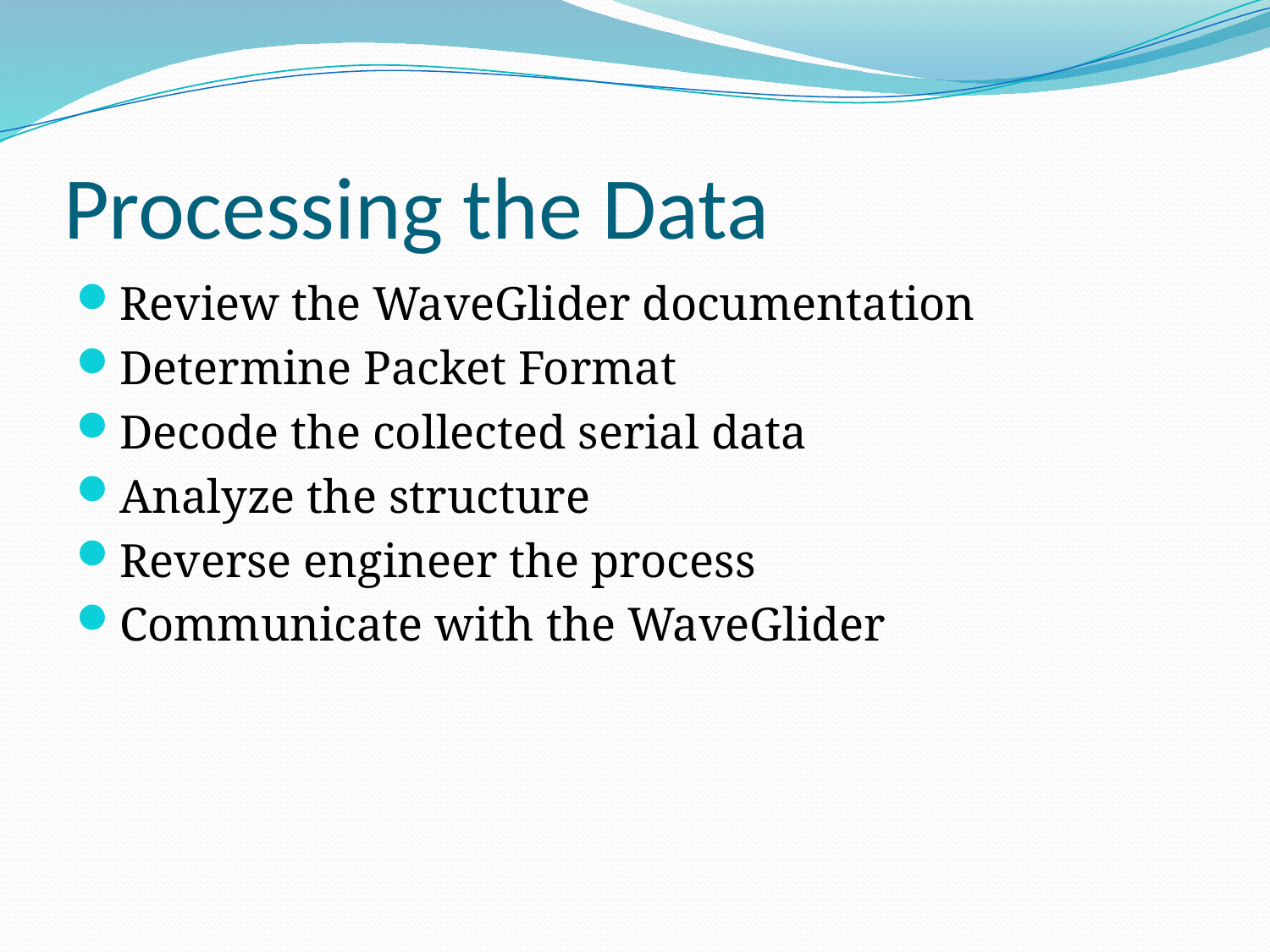

# Processing the Data
Review the WaveGlider documentation
Determine Packet Format
Decode the collected serial data
Analyze the structure
Reverse engineer the process
Communicate with the WaveGlider